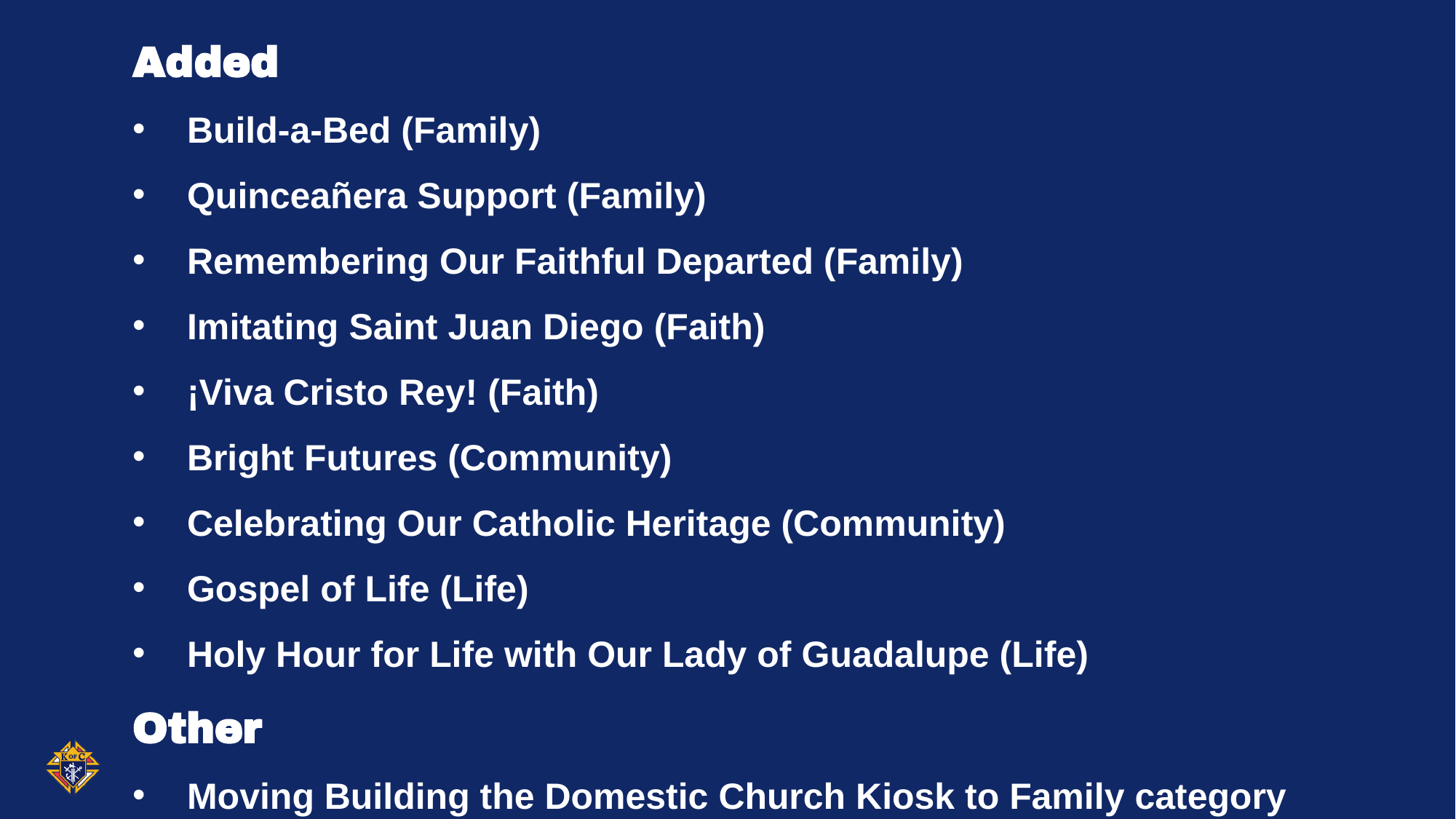

Added
Build-a-Bed (Family)
Quinceañera Support (Family)
Remembering Our Faithful Departed (Family)
Imitating Saint Juan Diego (Faith)
¡Viva Cristo Rey! (Faith)
Bright Futures (Community)
Celebrating Our Catholic Heritage (Community)
Gospel of Life (Life)
Holy Hour for Life with Our Lady of Guadalupe (Life)
Other
Moving Building the Domestic Church Kiosk to Family category